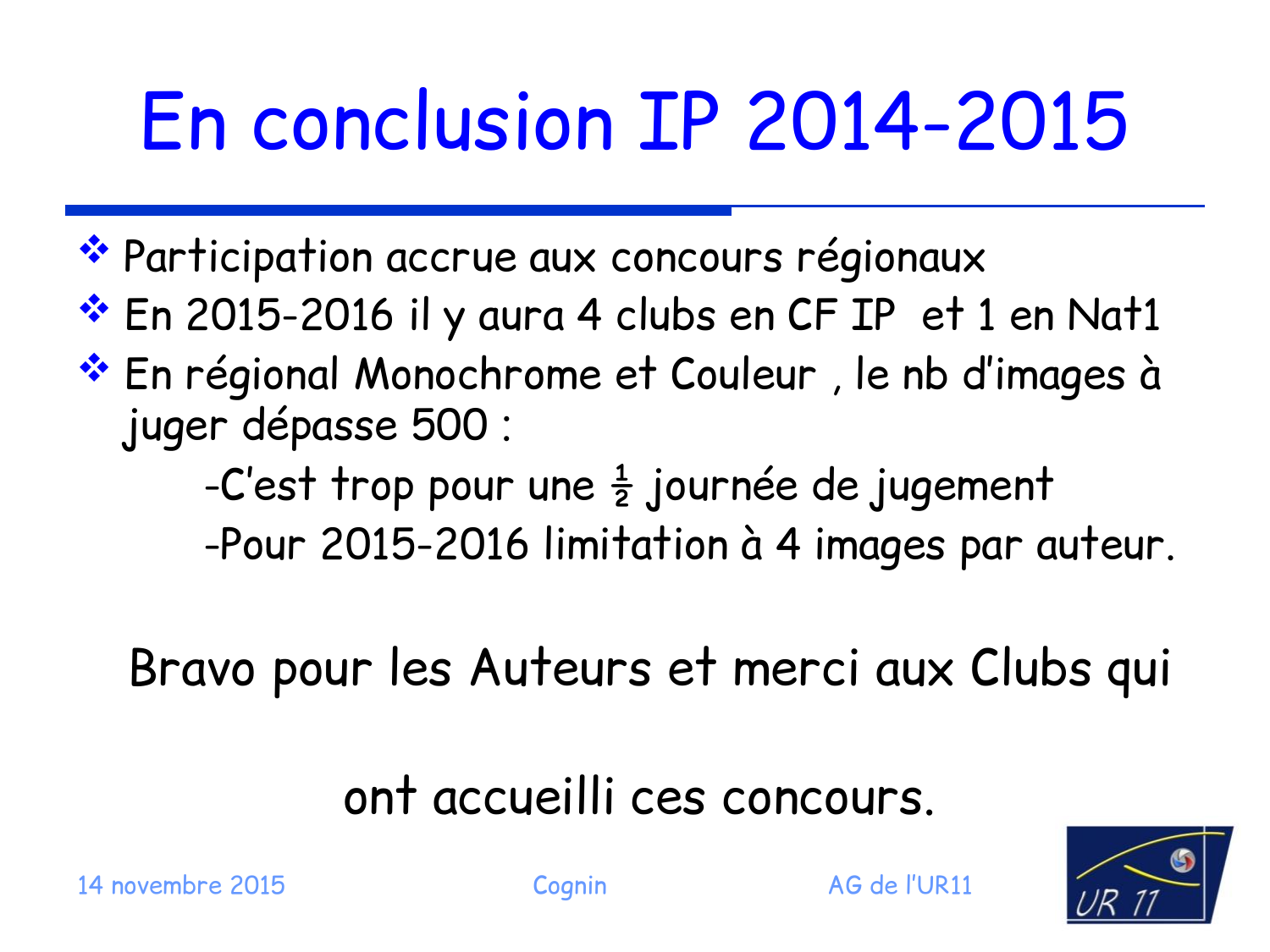

# En conclusion IP 2014-2015
Participation accrue aux concours régionaux
En 2015-2016 il y aura 4 clubs en CF IP  et 1 en Nat1
En régional Monochrome et Couleur , le nb d’images à juger dépasse 500 :
	-C’est trop pour une ½ journée de jugement
	-Pour 2015-2016 limitation à 4 images par auteur.

    Bravo pour les Auteurs et merci aux Clubs qui
                  ont accueilli ces concours.